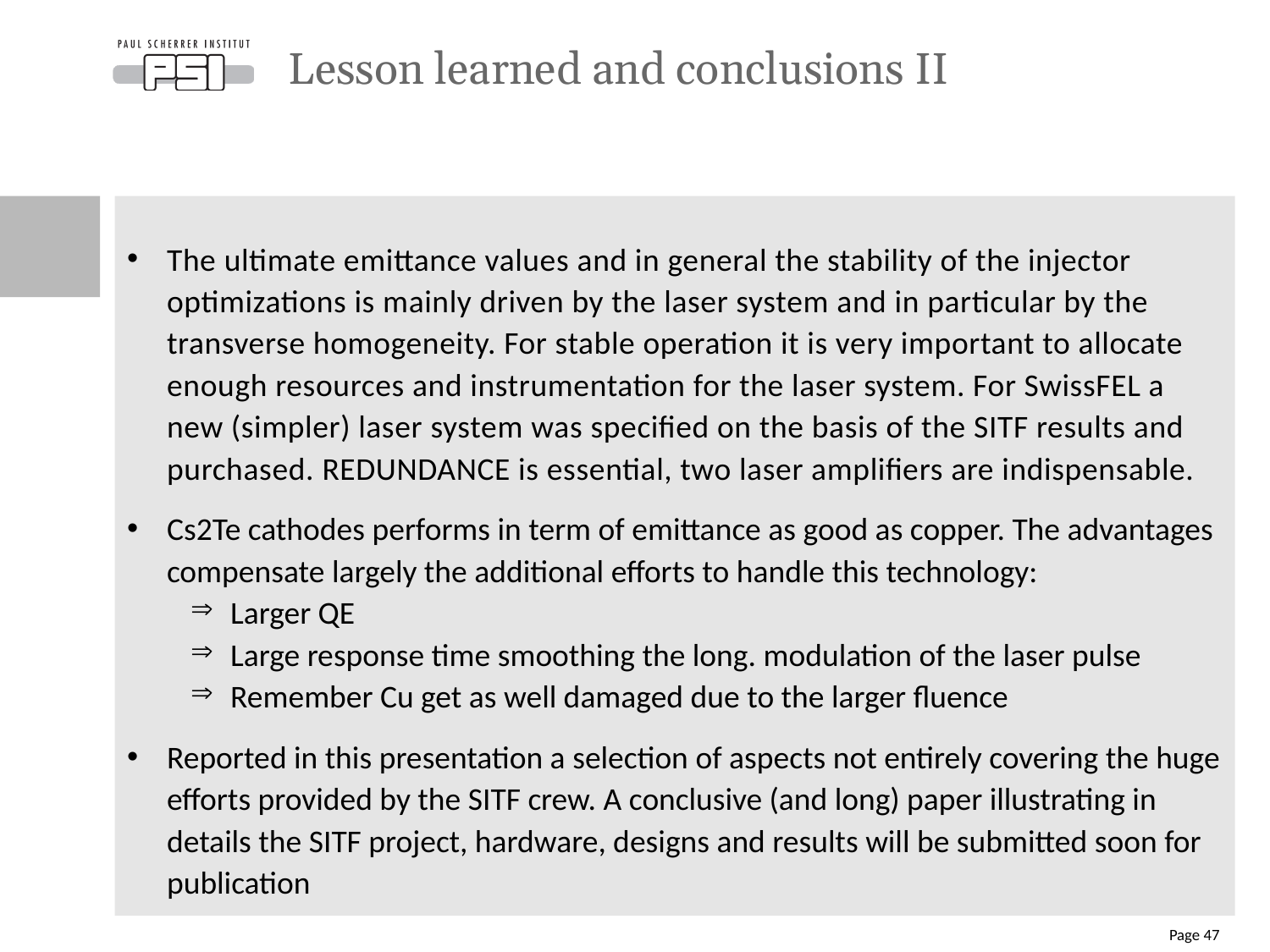

# Lesson learned and conclusions II

The ultimate emittance values and in general the stability of the injector optimizations is mainly driven by the laser system and in particular by the transverse homogeneity. For stable operation it is very important to allocate enough resources and instrumentation for the laser system. For SwissFEL a new (simpler) laser system was specified on the basis of the SITF results and purchased. REDUNDANCE is essential, two laser amplifiers are indispensable.

Cs2Te cathodes performs in term of emittance as good as copper. The advantages compensate largely the additional efforts to handle this technology:
Larger QE
Large response time smoothing the long. modulation of the laser pulse
Remember Cu get as well damaged due to the larger fluence

Reported in this presentation a selection of aspects not entirely covering the huge efforts provided by the SITF crew. A conclusive (and long) paper illustrating in details the SITF project, hardware, designs and results will be submitted soon for publication
Page 47